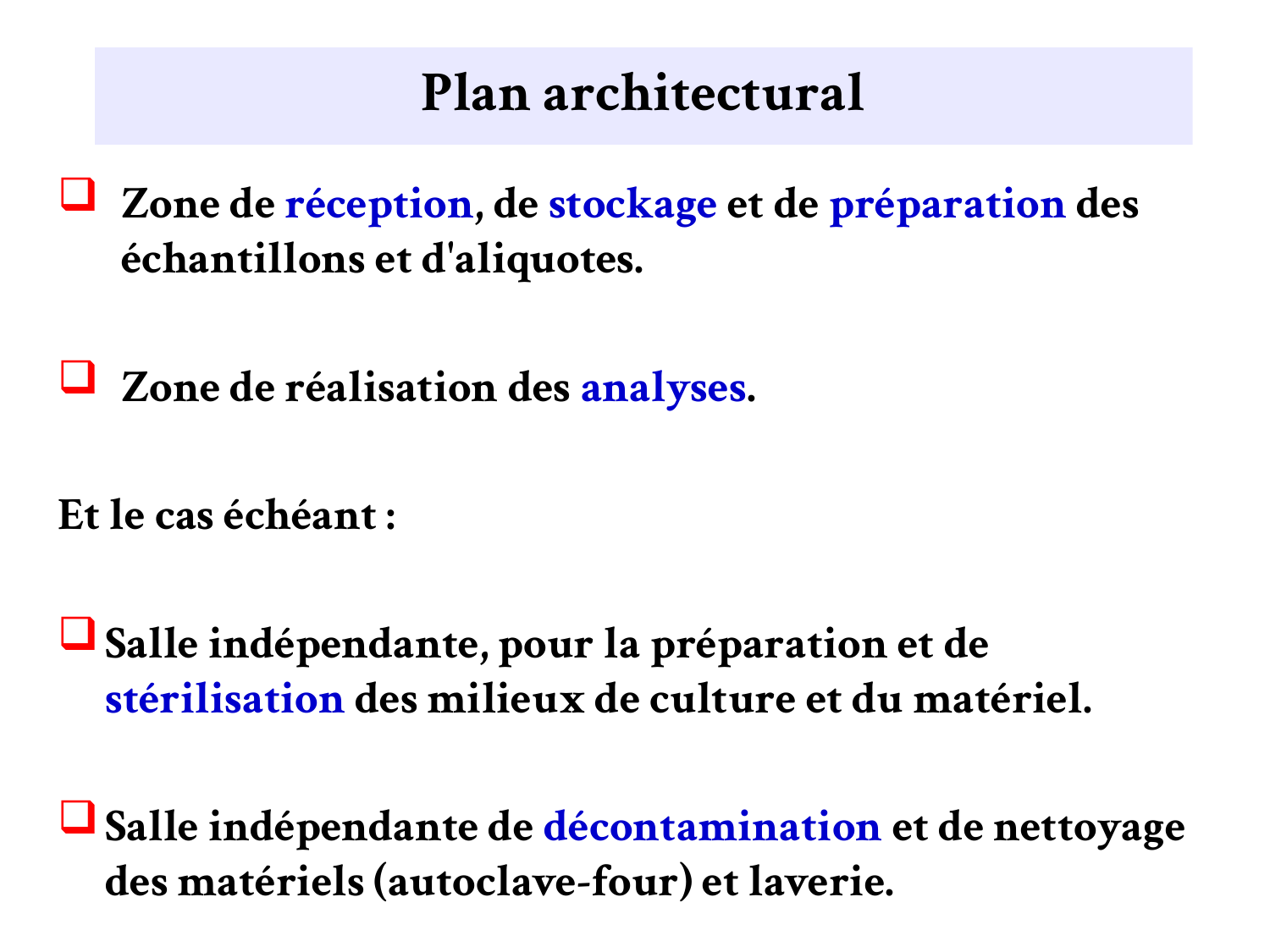

Plan architectural
Zone de réception, de stockage et de préparation des échantillons et d'aliquotes.

Zone de réalisation des analyses.

Et le cas échéant :

Salle indépendante, pour la préparation et de stérilisation des milieux de culture et du matériel.

Salle indépendante de décontamination et de nettoyage des matériels (autoclave-four) et laverie.